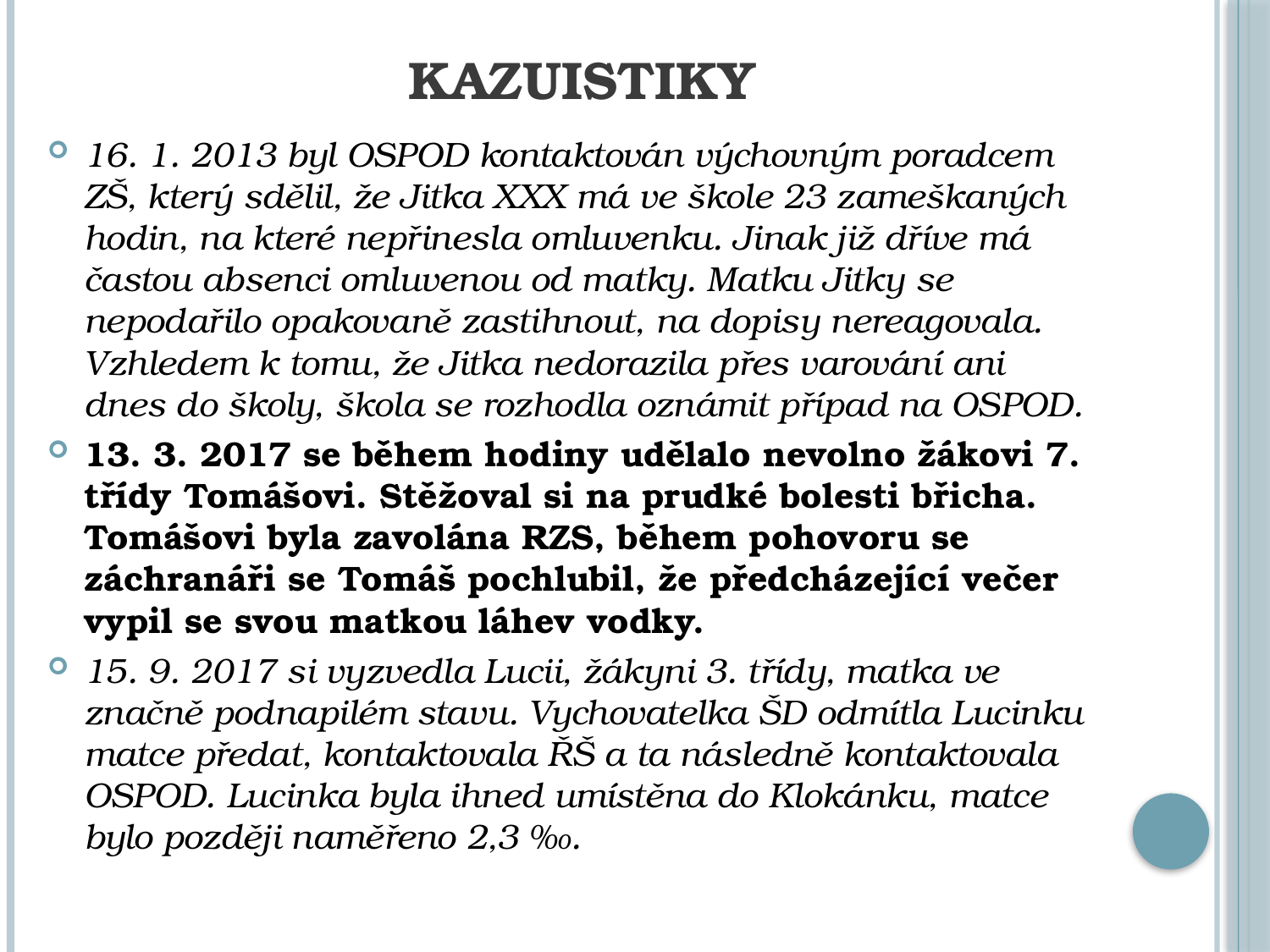

# kazuistiky
16. 1. 2013 byl OSPOD kontaktován výchovným poradcem ZŠ, který sdělil, že Jitka XXX má ve škole 23 zameškaných hodin, na které nepřinesla omluvenku. Jinak již dříve má častou absenci omluvenou od matky. Matku Jitky se nepodařilo opakovaně zastihnout, na dopisy nereagovala. Vzhledem k tomu, že Jitka nedorazila přes varování ani dnes do školy, škola se rozhodla oznámit případ na OSPOD.
13. 3. 2017 se během hodiny udělalo nevolno žákovi 7. třídy Tomášovi. Stěžoval si na prudké bolesti břicha. Tomášovi byla zavolána RZS, během pohovoru se záchranáři se Tomáš pochlubil, že předcházející večer vypil se svou matkou láhev vodky.
15. 9. 2017 si vyzvedla Lucii, žákyni 3. třídy, matka ve značně podnapilém stavu. Vychovatelka ŠD odmítla Lucinku matce předat, kontaktovala ŘŠ a ta následně kontaktovala OSPOD. Lucinka byla ihned umístěna do Klokánku, matce bylo později naměřeno 2,3 ‰.